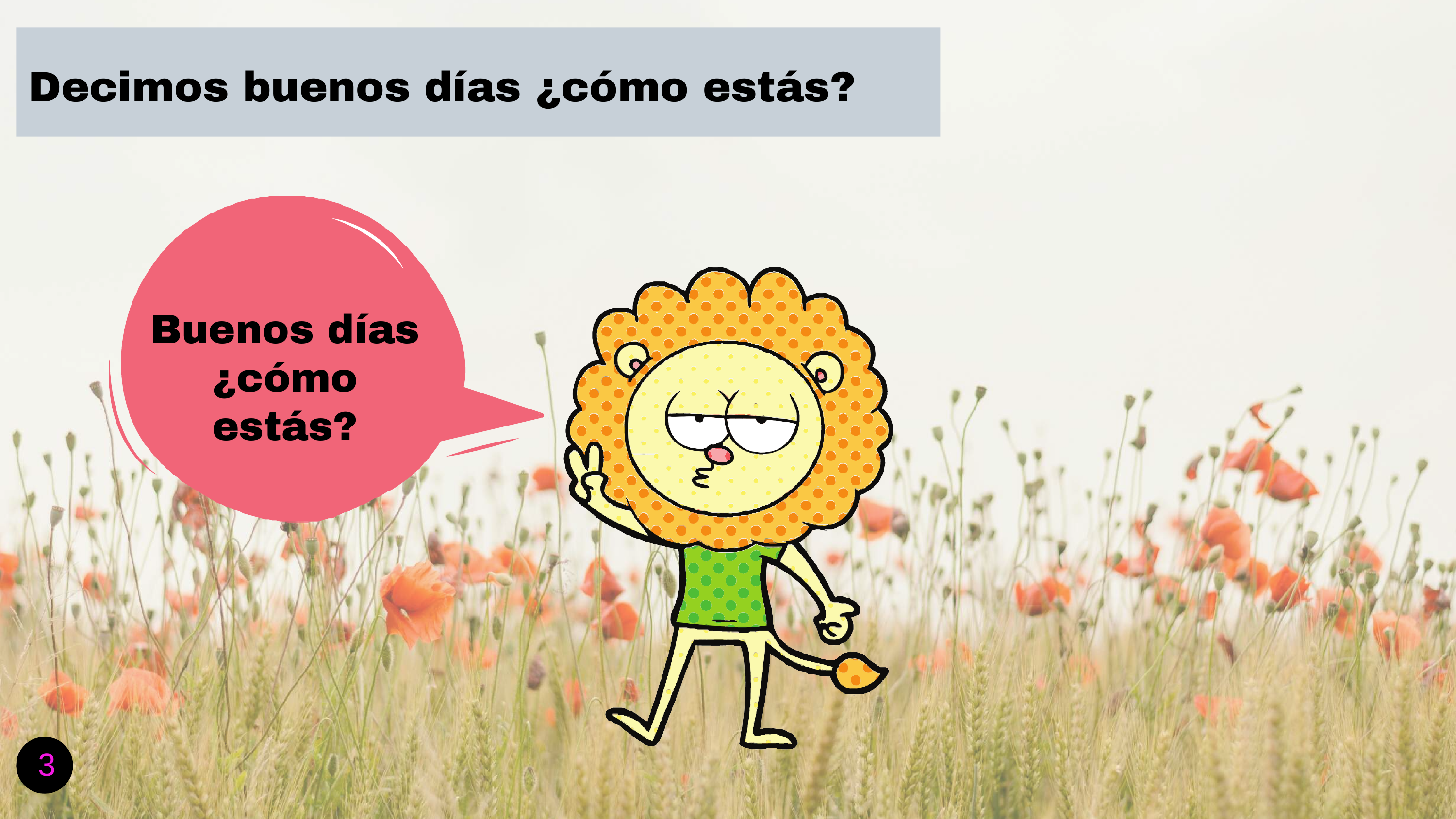

# Decimos buenos días ¿cómo estás?

Buenos días ¿cómo estás?

3